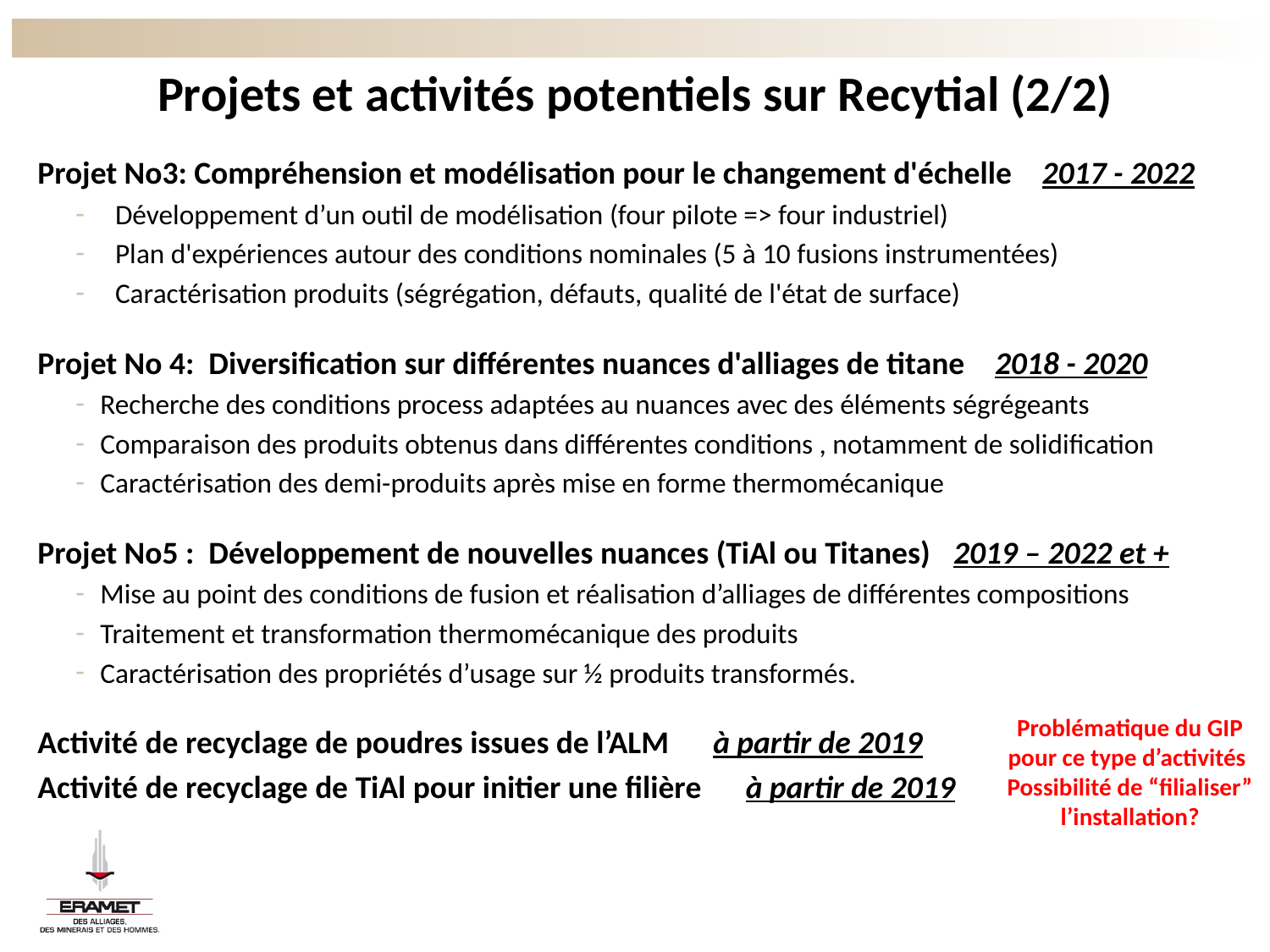

# Projets et activités potentiels sur Recytial (2/2)
Projet No3: Compréhension et modélisation pour le changement d'échelle    2017 - 2022
Développement d’un outil de modélisation (four pilote => four industriel)
Plan d'expériences autour des conditions nominales (5 à 10 fusions instrumentées)
Caractérisation produits (ségrégation, défauts, qualité de l'état de surface)

Projet No 4:  Diversification sur différentes nuances d'alliages de titane    2018 - 2020
Recherche des conditions process adaptées au nuances avec des éléments ségrégeants
Comparaison des produits obtenus dans différentes conditions , notamment de solidification
Caractérisation des demi-produits après mise en forme thermomécanique

Projet No5 :  Développement de nouvelles nuances (TiAl ou Titanes)   2019 – 2022 et +
Mise au point des conditions de fusion et réalisation d’alliages de différentes compositions
Traitement et transformation thermomécanique des produits
Caractérisation des propriétés d’usage sur ½ produits transformés.

Activité de recyclage de poudres issues de l’ALM      à partir de 2019
Activité de recyclage de TiAl pour initier une filière      à partir de 2019

Problématique du GIP pour ce type d’activités
Possibilité de “filialiser” l’installation?